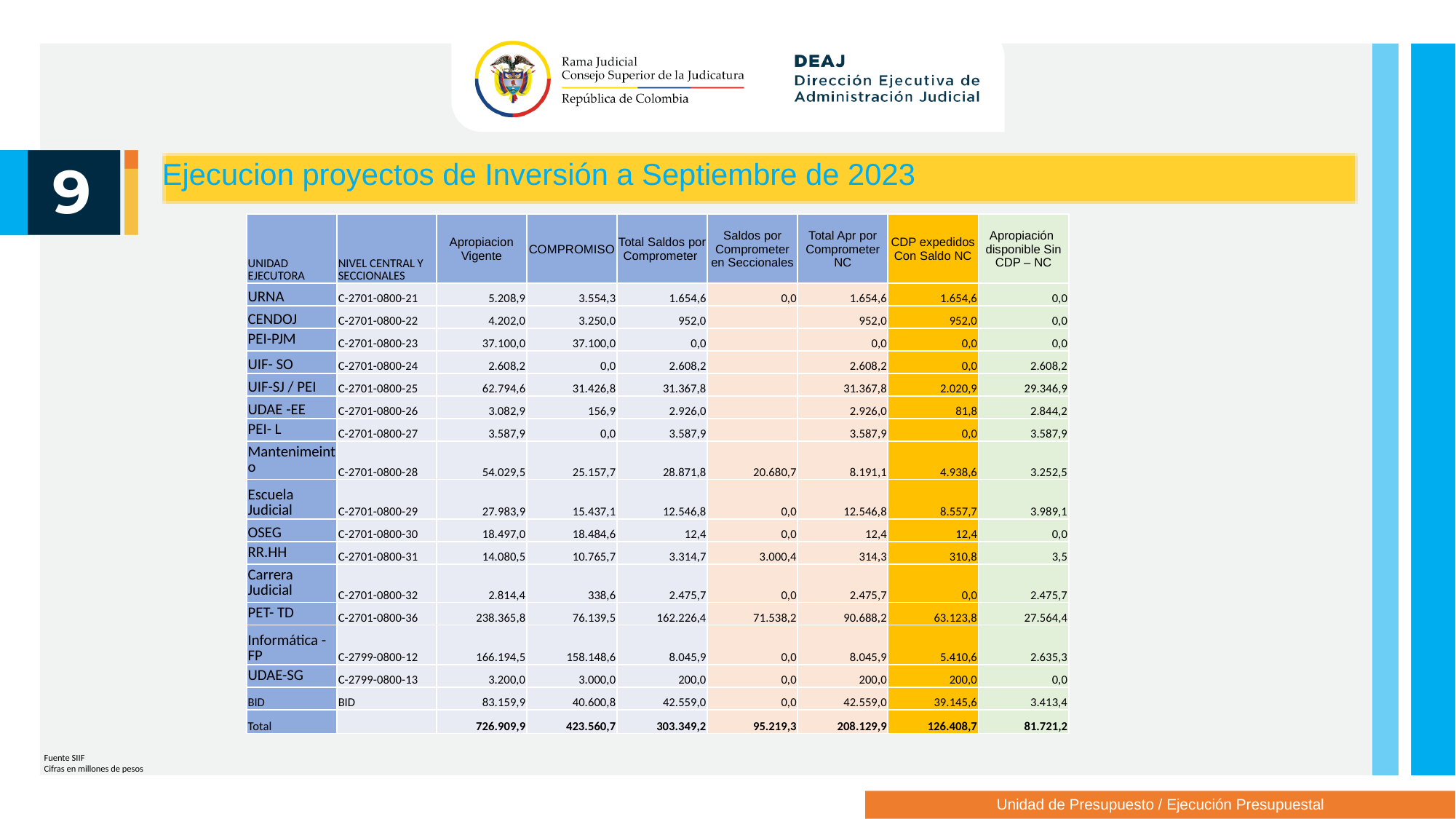

Ejecucion proyectos de Inversión a Septiembre de 2023
9
| UNIDAD EJECUTORA | NIVEL CENTRAL Y SECCIONALES | Apropiacion Vigente | COMPROMISO | Total Saldos por Comprometer | Saldos por Comprometer en Seccionales | Total Apr por Comprometer NC | CDP expedidos Con Saldo NC | Apropiación disponible Sin CDP – NC |
| --- | --- | --- | --- | --- | --- | --- | --- | --- |
| URNA | C-2701-0800-21 | 5.208,9 | 3.554,3 | 1.654,6 | 0,0 | 1.654,6 | 1.654,6 | 0,0 |
| CENDOJ | C-2701-0800-22 | 4.202,0 | 3.250,0 | 952,0 |  | 952,0 | 952,0 | 0,0 |
| PEI-PJM | C-2701-0800-23 | 37.100,0 | 37.100,0 | 0,0 |  | 0,0 | 0,0 | 0,0 |
| UIF- SO | C-2701-0800-24 | 2.608,2 | 0,0 | 2.608,2 |  | 2.608,2 | 0,0 | 2.608,2 |
| UIF-SJ / PEI | C-2701-0800-25 | 62.794,6 | 31.426,8 | 31.367,8 |  | 31.367,8 | 2.020,9 | 29.346,9 |
| UDAE -EE | C-2701-0800-26 | 3.082,9 | 156,9 | 2.926,0 |  | 2.926,0 | 81,8 | 2.844,2 |
| PEI- L | C-2701-0800-27 | 3.587,9 | 0,0 | 3.587,9 |  | 3.587,9 | 0,0 | 3.587,9 |
| Mantenimeinto | C-2701-0800-28 | 54.029,5 | 25.157,7 | 28.871,8 | 20.680,7 | 8.191,1 | 4.938,6 | 3.252,5 |
| Escuela Judicial | C-2701-0800-29 | 27.983,9 | 15.437,1 | 12.546,8 | 0,0 | 12.546,8 | 8.557,7 | 3.989,1 |
| OSEG | C-2701-0800-30 | 18.497,0 | 18.484,6 | 12,4 | 0,0 | 12,4 | 12,4 | 0,0 |
| RR.HH | C-2701-0800-31 | 14.080,5 | 10.765,7 | 3.314,7 | 3.000,4 | 314,3 | 310,8 | 3,5 |
| Carrera Judicial | C-2701-0800-32 | 2.814,4 | 338,6 | 2.475,7 | 0,0 | 2.475,7 | 0,0 | 2.475,7 |
| PET- TD | C-2701-0800-36 | 238.365,8 | 76.139,5 | 162.226,4 | 71.538,2 | 90.688,2 | 63.123,8 | 27.564,4 |
| Informática -FP | C-2799-0800-12 | 166.194,5 | 158.148,6 | 8.045,9 | 0,0 | 8.045,9 | 5.410,6 | 2.635,3 |
| UDAE-SG | C-2799-0800-13 | 3.200,0 | 3.000,0 | 200,0 | 0,0 | 200,0 | 200,0 | 0,0 |
| BID | BID | 83.159,9 | 40.600,8 | 42.559,0 | 0,0 | 42.559,0 | 39.145,6 | 3.413,4 |
| Total |  | 726.909,9 | 423.560,7 | 303.349,2 | 95.219,3 | 208.129,9 | 126.408,7 | 81.721,2 |
Fuente SIIF
Cifras en millones de pesos

Unidad de Presupuesto / Ejecución Presupuestal